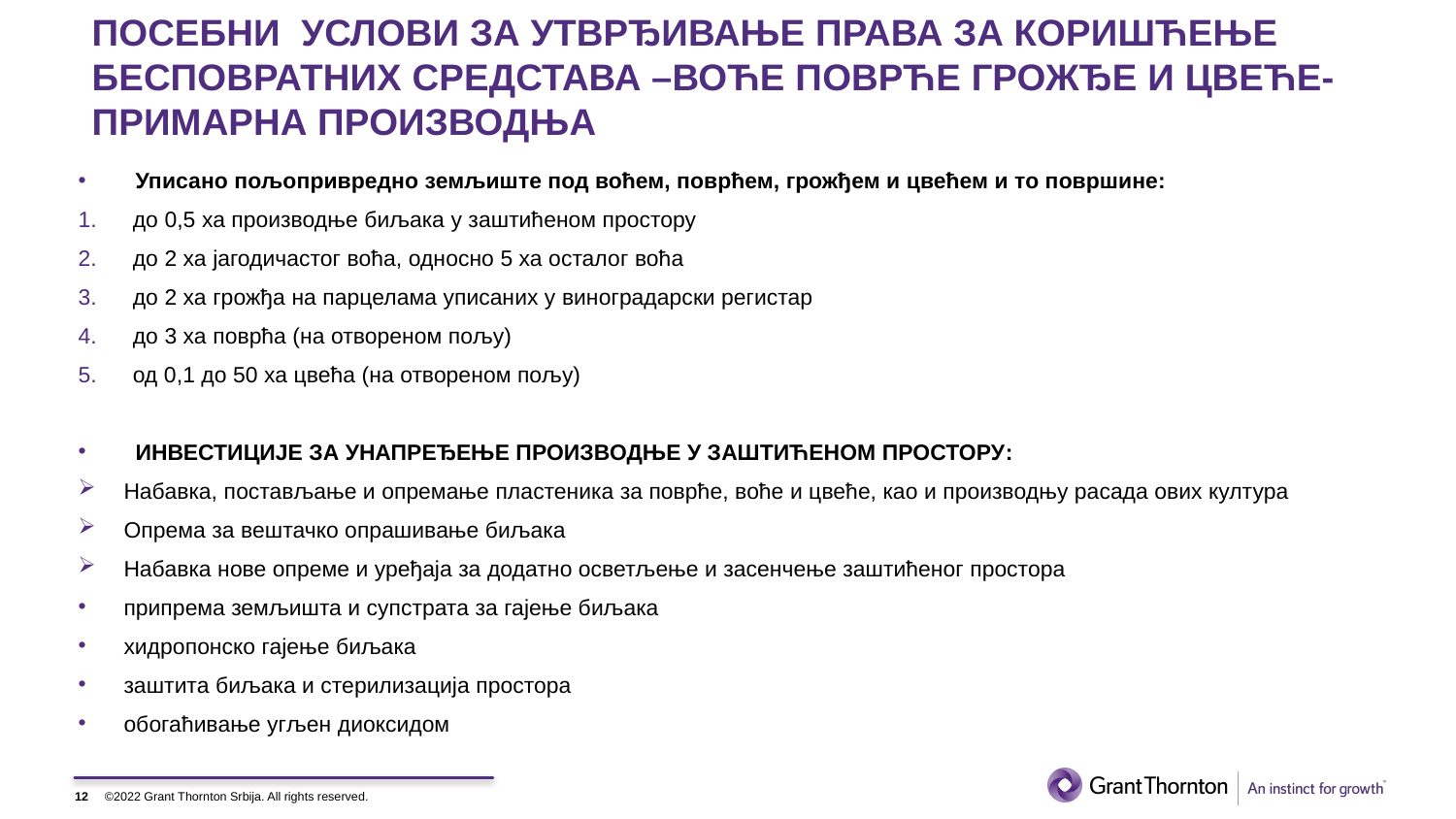

# ПОСЕБНИ  УСЛОВИ ЗА УТВРЂИВАЊЕ ПРАВА ЗА КОРИШЋЕЊЕ БЕСПОВРАТНИХ СРЕДСТАВА –ВОЋЕ ПОВРЋЕ ГРОЖЂЕ И ЦВЕЋЕ-ПРИМАРНА ПРОИЗВОДЊА
Уписано пољопривредно земљиште под воћем, поврћем, грожђем и цвећем и то површине:
до 0,5 ха производње биљака у заштићеном простору
до 2 ха јагодичастог воћа, односно 5 ха осталог воћа
до 2 ха грожђа на парцелама уписаних у виноградарски регистар
до 3 ха поврћа (на отвореном пољу)
од 0,1 до 50 ха цвећа (на отвореном пољу)

ИНВЕСТИЦИЈЕ ЗА УНАПРЕЂЕЊЕ ПРОИЗВОДЊЕ У ЗАШТИЋЕНОМ ПРОСТОРУ:
Набавка, постављање и опремање пластеника за поврће, воће и цвеће, као и производњу расада ових култура
Опрема за вештачко опрашивање биљака
Набавка нове опреме и уређаја за додатно осветљење и засенчење заштићеног простора
припремa земљишта и супстрата за гајење биљака
хидропонско гајење биљака
заштитa биљака и стерилизацијa простора
обогаћивање угљен диоксидом

12